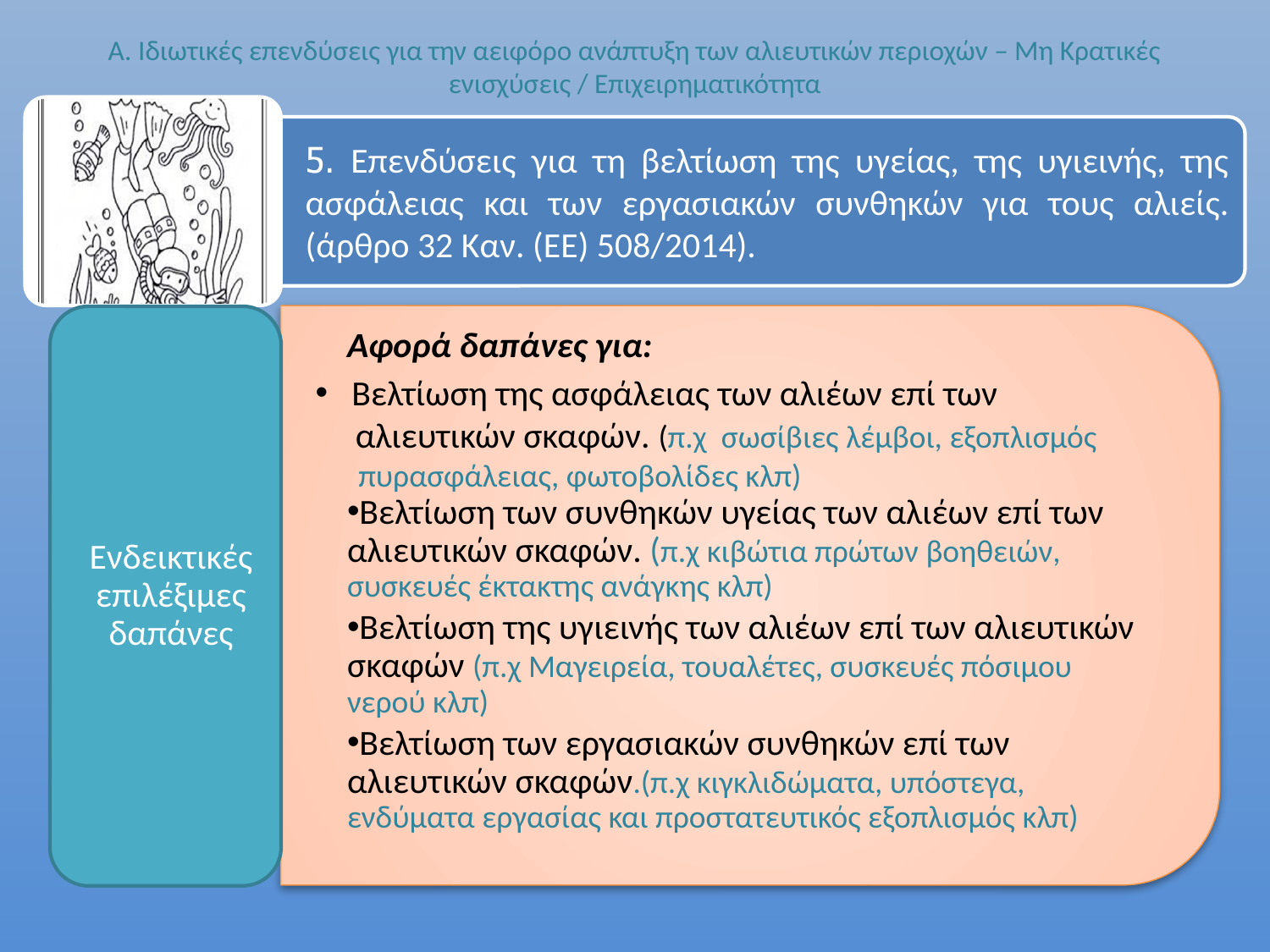

# Α. Ιδιωτικές επενδύσεις για την αειφόρο ανάπτυξη των αλιευτικών περιοχών – Μη Κρατικές ενισχύσεις / Επιχειρηματικότητα
5. Επενδύσεις για τη βελτίωση της υγείας, της υγιεινής, της ασφάλειας και των εργασιακών συνθηκών για τους αλιείς. (άρθρο 32 Καν. (ΕΕ) 508/2014).

Αφορά δαπάνες για:
   Βελτίωση της ασφάλειας των αλιέων επί των
     αλιευτικών σκαφών. (π.χ  σωσίβιες λέμβοι, εξοπλισμός
      πυρασφάλειας, φωτοβολίδες κλπ)
Βελτίωση των συνθηκών υγείας των αλιέων επί των αλιευτικών σκαφών. (π.χ κιβώτια πρώτων βοηθειών, συσκευές έκτακτης ανάγκης κλπ)
Βελτίωση της υγιεινής των αλιέων επί των αλιευτικών σκαφών (π.χ Μαγειρεία, τουαλέτες, συσκευές πόσιμου νερού κλπ)
Βελτίωση των εργασιακών συνθηκών επί των αλιευτικών σκαφών.(π.χ κιγκλιδώματα, υπόστεγα, ενδύματα εργασίας και προστατευτικός εξοπλισμός κλπ)

Ενδεικτικές επιλέξιμες δαπάνες